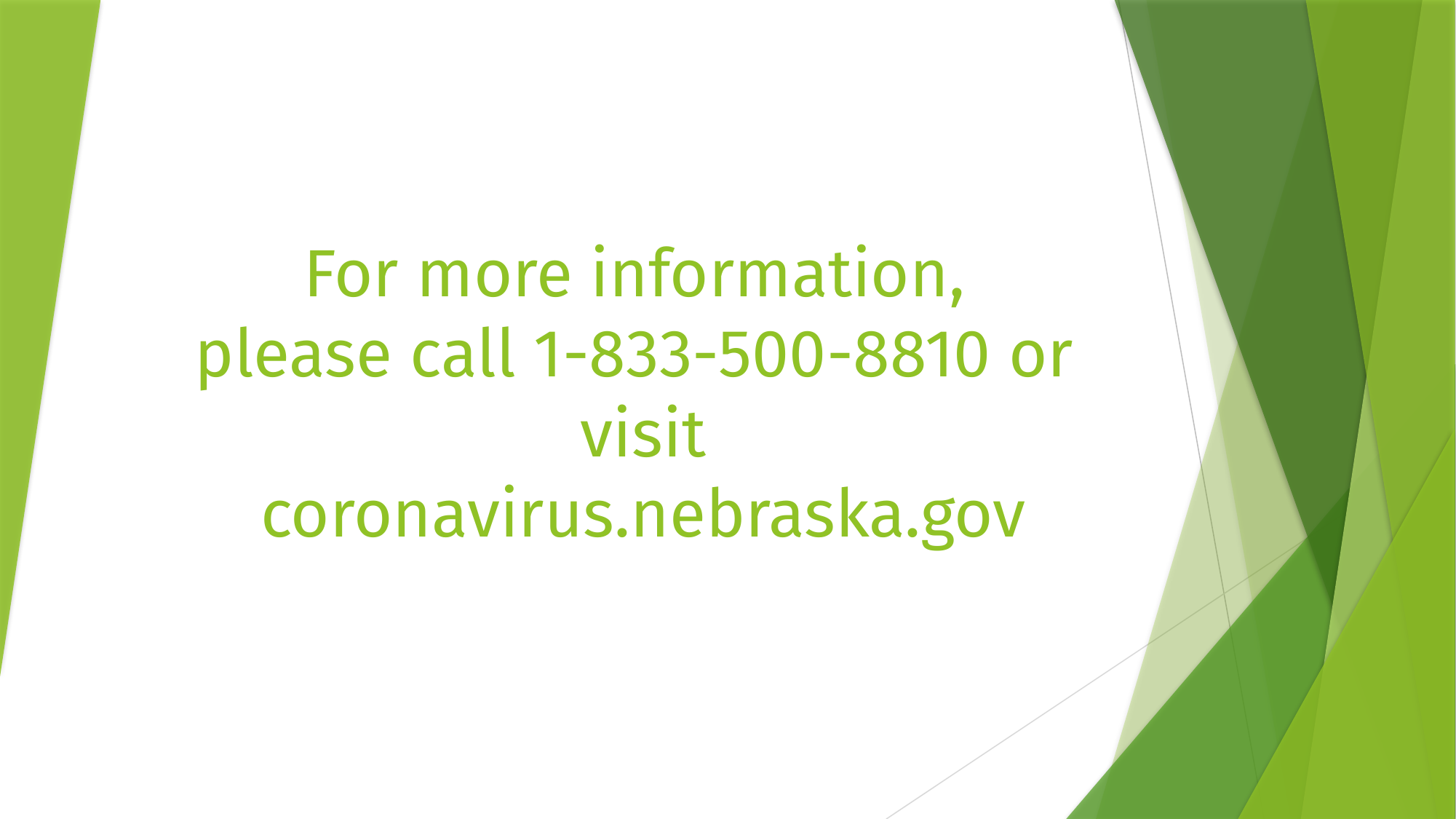

# For more information, please call 1-833-500-8810 or visit coronavirus.nebraska.gov